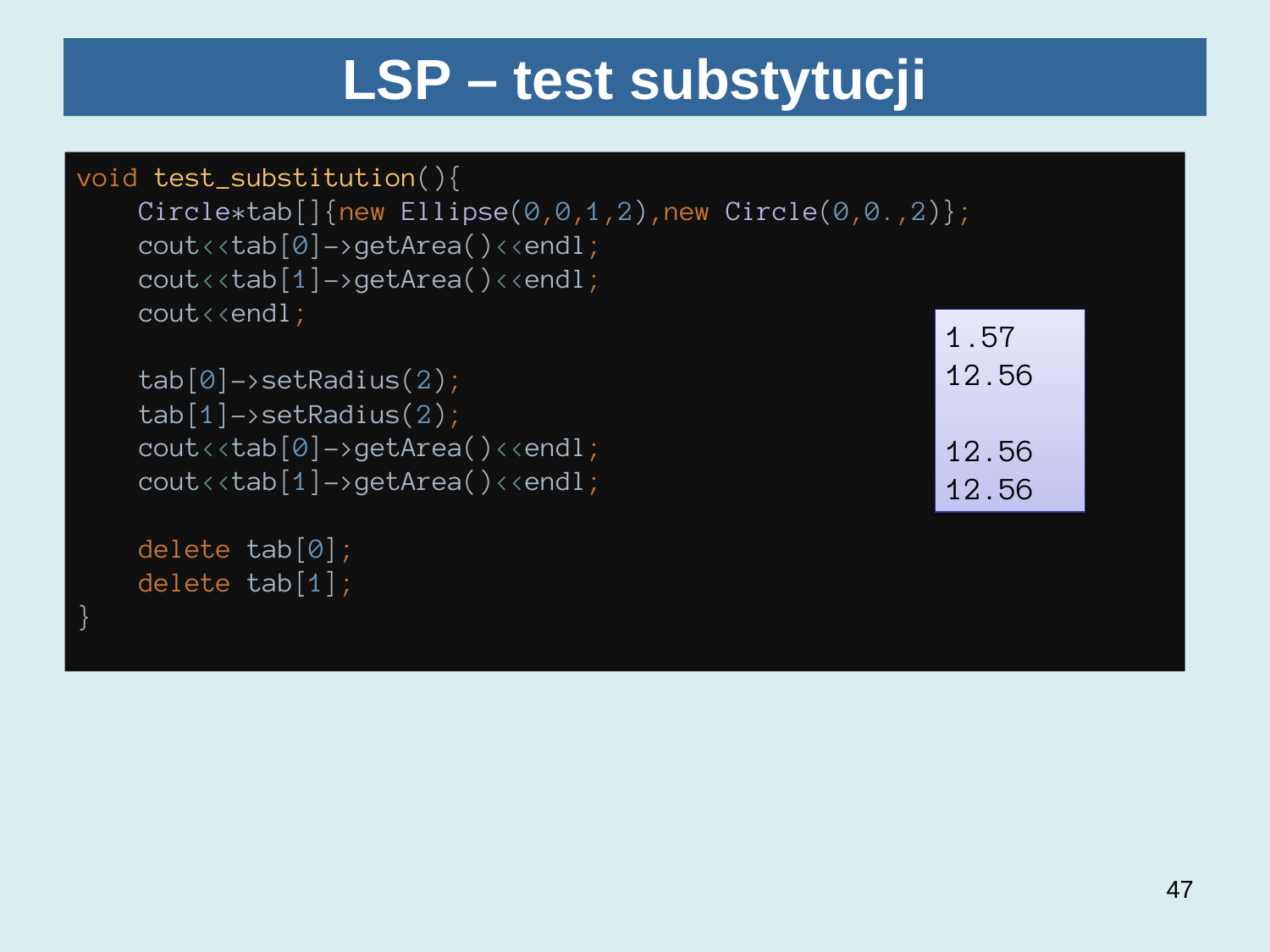

# LSP – test substytucji
void test_substitution(){
    Circle*tab[]{new Ellipse(0,0,1,2),new Circle(0,0.,2)};
    cout<<tab[0]->getArea()<<endl;
    cout<<tab[1]->getArea()<<endl;
    cout<<endl;
    tab[0]->setRadius(2);
    tab[1]->setRadius(2);
    cout<<tab[0]->getArea()<<endl;
    cout<<tab[1]->getArea()<<endl;
    delete tab[0];
    delete tab[1];
}
1.57
12.56

12.56
12.56
47